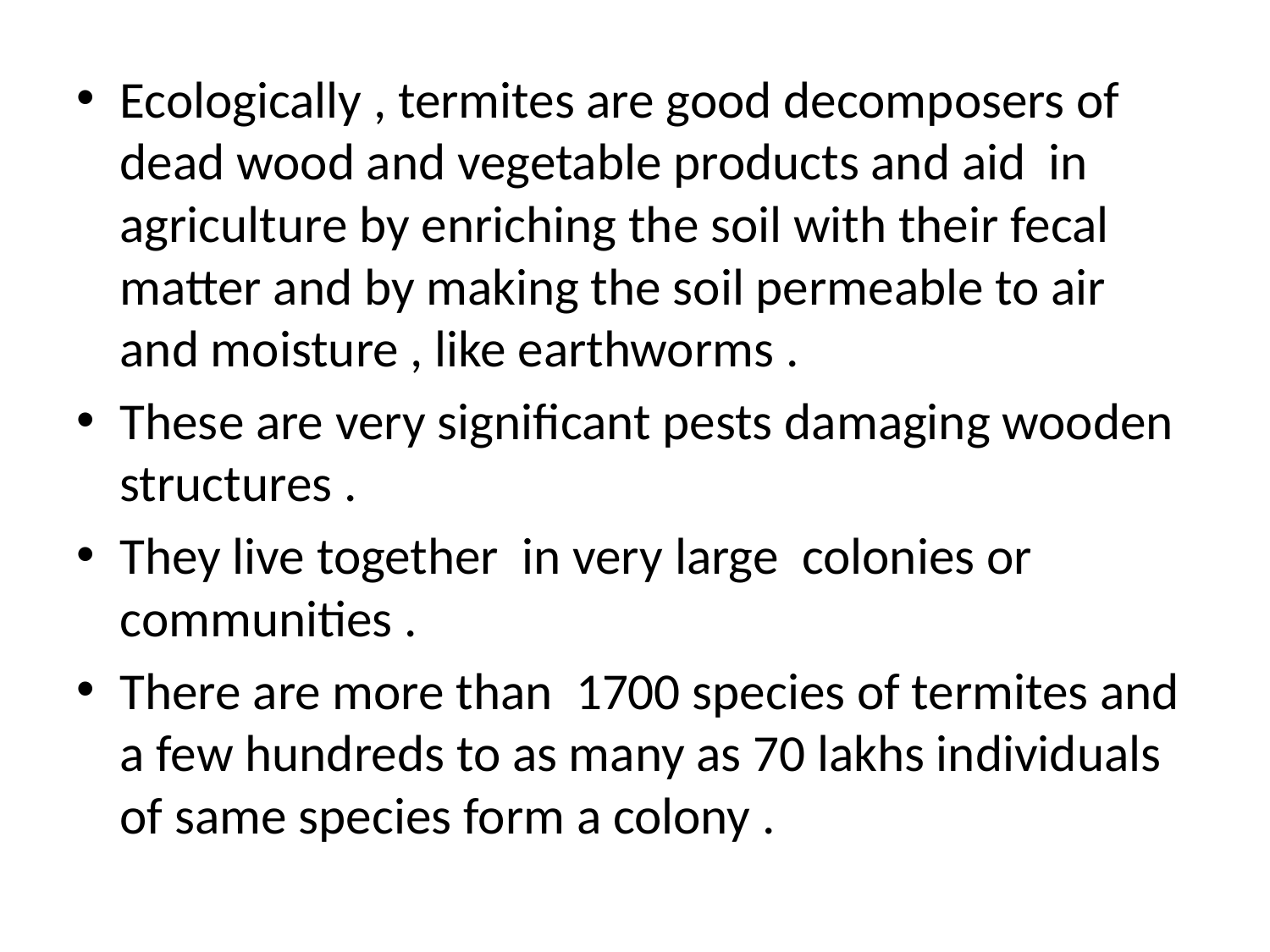

Ecologically , termites are good decomposers of dead wood and vegetable products and aid  in agriculture by enriching the soil with their fecal matter and by making the soil permeable to air  and moisture , like earthworms .
These are very significant pests damaging wooden structures .
They live together  in very large  colonies or communities .
There are more than  1700 species of termites and a few hundreds to as many as 70 lakhs individuals of same species form a colony .